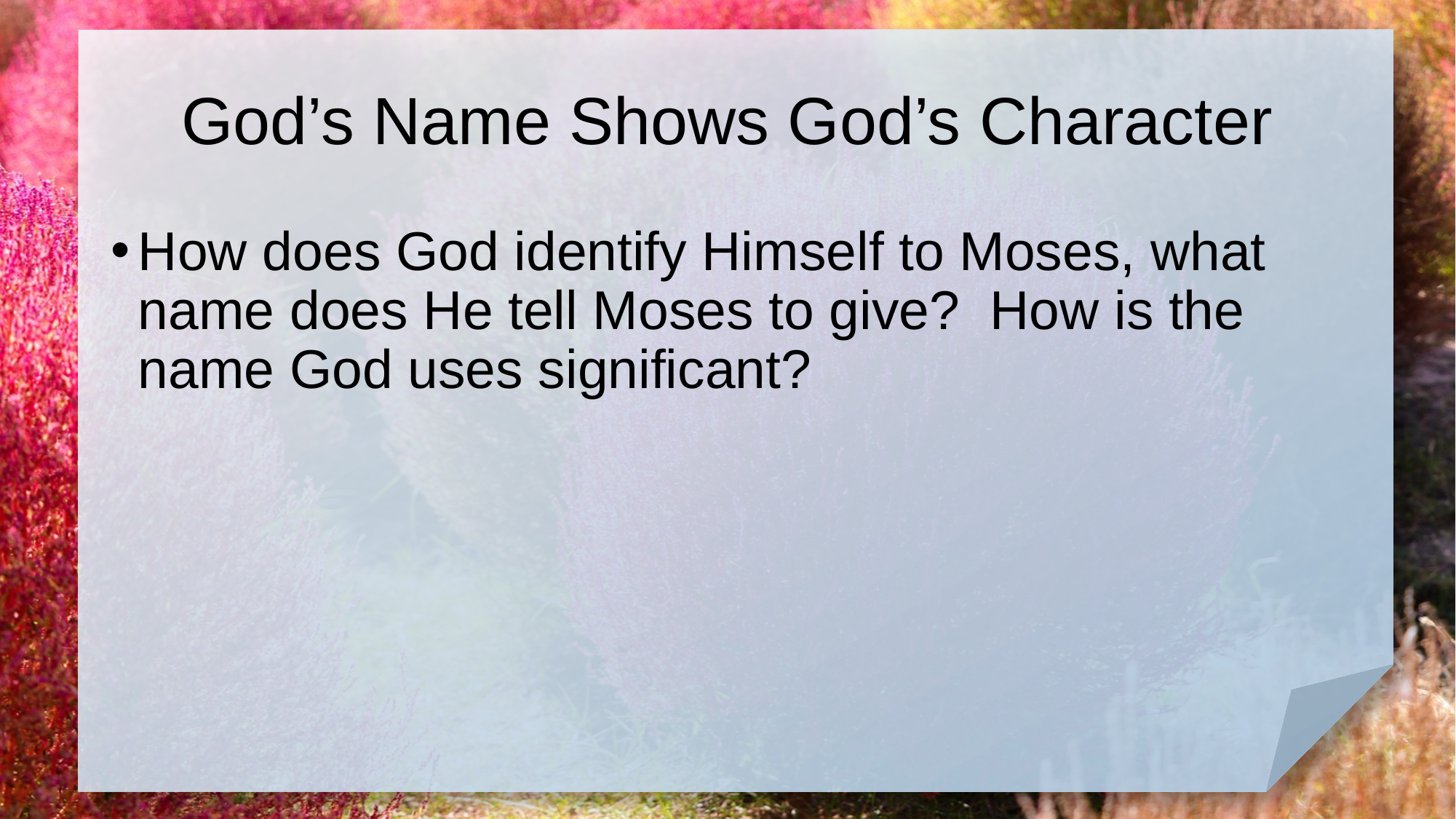

# God’s Name Shows God’s Character
How does God identify Himself to Moses, what name does He tell Moses to give?  How is the name God uses significant?